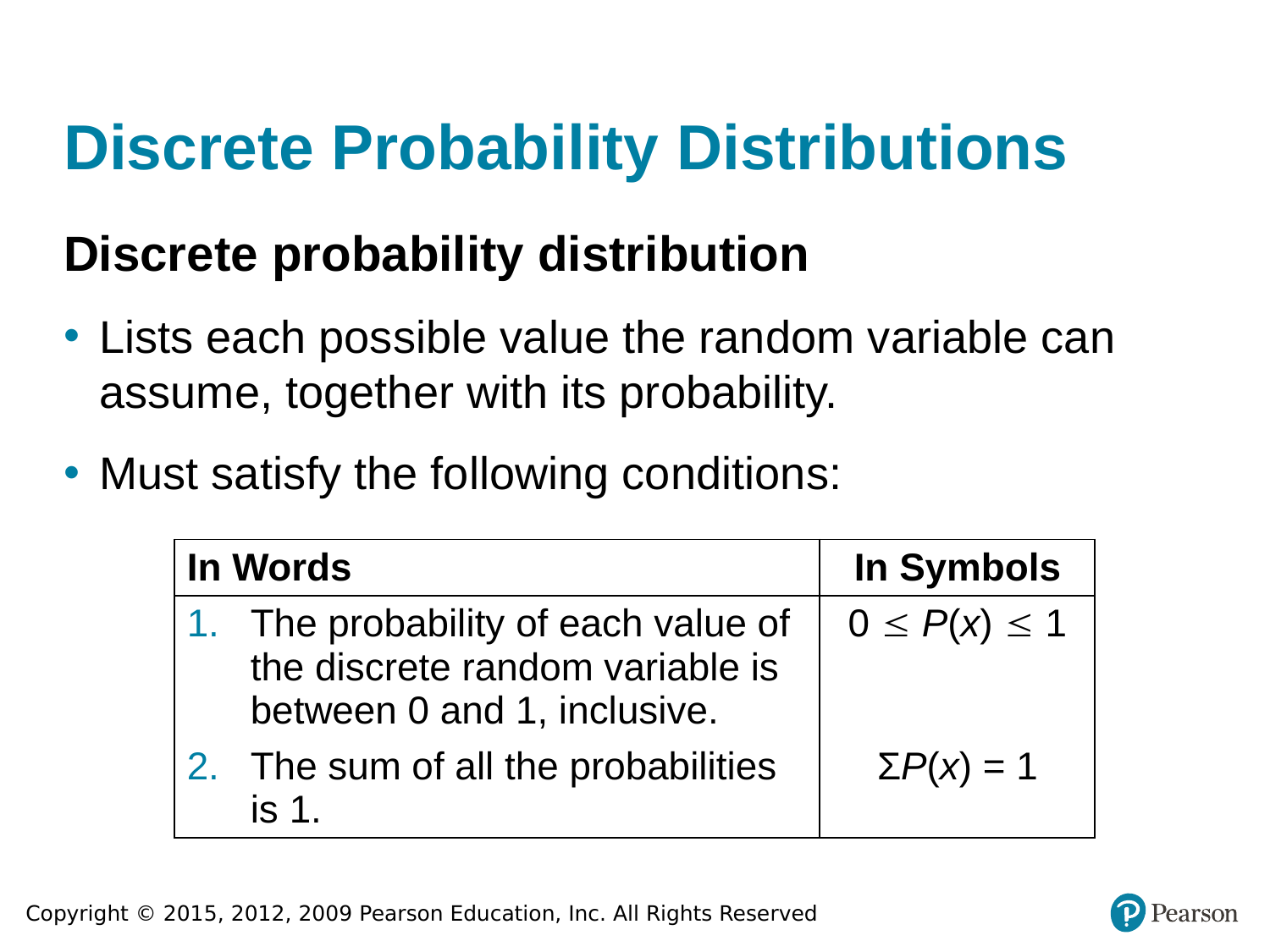

# Discrete Probability Distributions
Discrete probability distribution
Lists each possible value the random variable can assume, together with its probability.
Must satisfy the following conditions:
| In Words | In Symbols |
| --- | --- |
| The probability of each value of the discrete random variable is between 0 and 1, inclusive. | 0 ≤ P(x) ≤ 1 |
| The sum of all the probabilities is 1. | ΣP(x) = 1 |